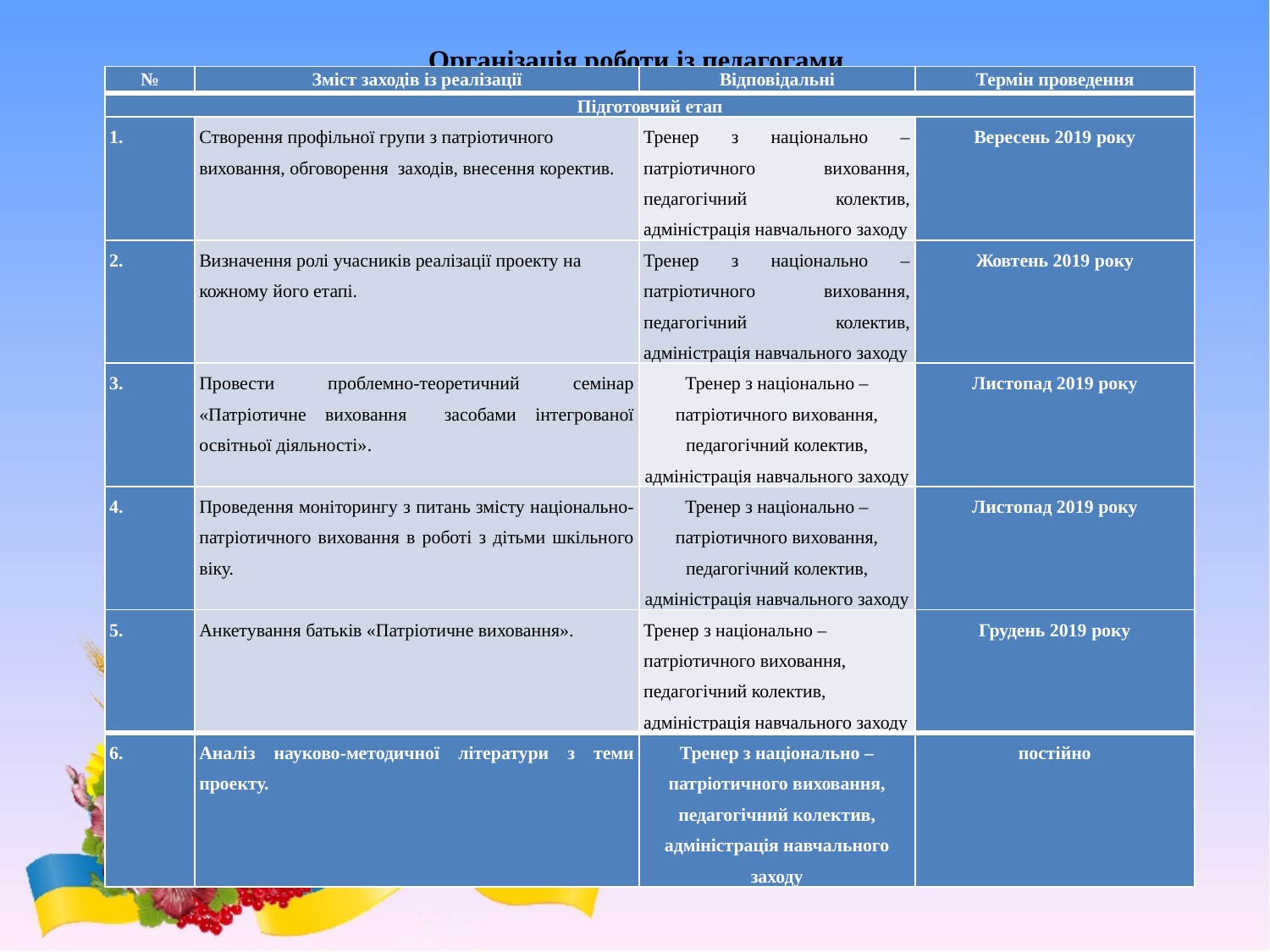

# Організація роботи із педагогами
| № | Зміст заходів із реалізації | Відповідальні | Термін проведення |
| --- | --- | --- | --- |
| Підготовчий етап |  |  |  |
| 1. | Створення профільної групи з патріотичного виховання, обговорення заходів, внесення коректив. | Тренер з національно – патріотичного виховання, педагогічний колектив, адміністрація навчального заходу | Вересень 2019 року |
| 2. | Визначення ролі учасників реалізації проекту на кожному його етапі. | Тренер з національно – патріотичного виховання, педагогічний колектив, адміністрація навчального заходу | Жовтень 2019 року |
| 3. | Провести проблемно-теоретичний семінар «Патріотичне виховання засобами інтегрованої освітньої діяльності». | Тренер з національно – патріотичного виховання, педагогічний колектив, адміністрація навчального заходу | Листопад 2019 року |
| 4. | Проведення моніторингу з питань змісту національно-патріотичного виховання в роботі з дітьми шкільного віку. | Тренер з національно – патріотичного виховання, педагогічний колектив, адміністрація навчального заходу | Листопад 2019 року |
| 5. | Анкетування батьків «Патріотичне виховання». | Тренер з національно – патріотичного виховання, педагогічний колектив, адміністрація навчального заходу | Грудень 2019 року |
| 6. | Аналіз науково-методичної літератури з теми проекту. | Тренер з національно – патріотичного виховання, педагогічний колектив, адміністрація навчального заходу | постійно |